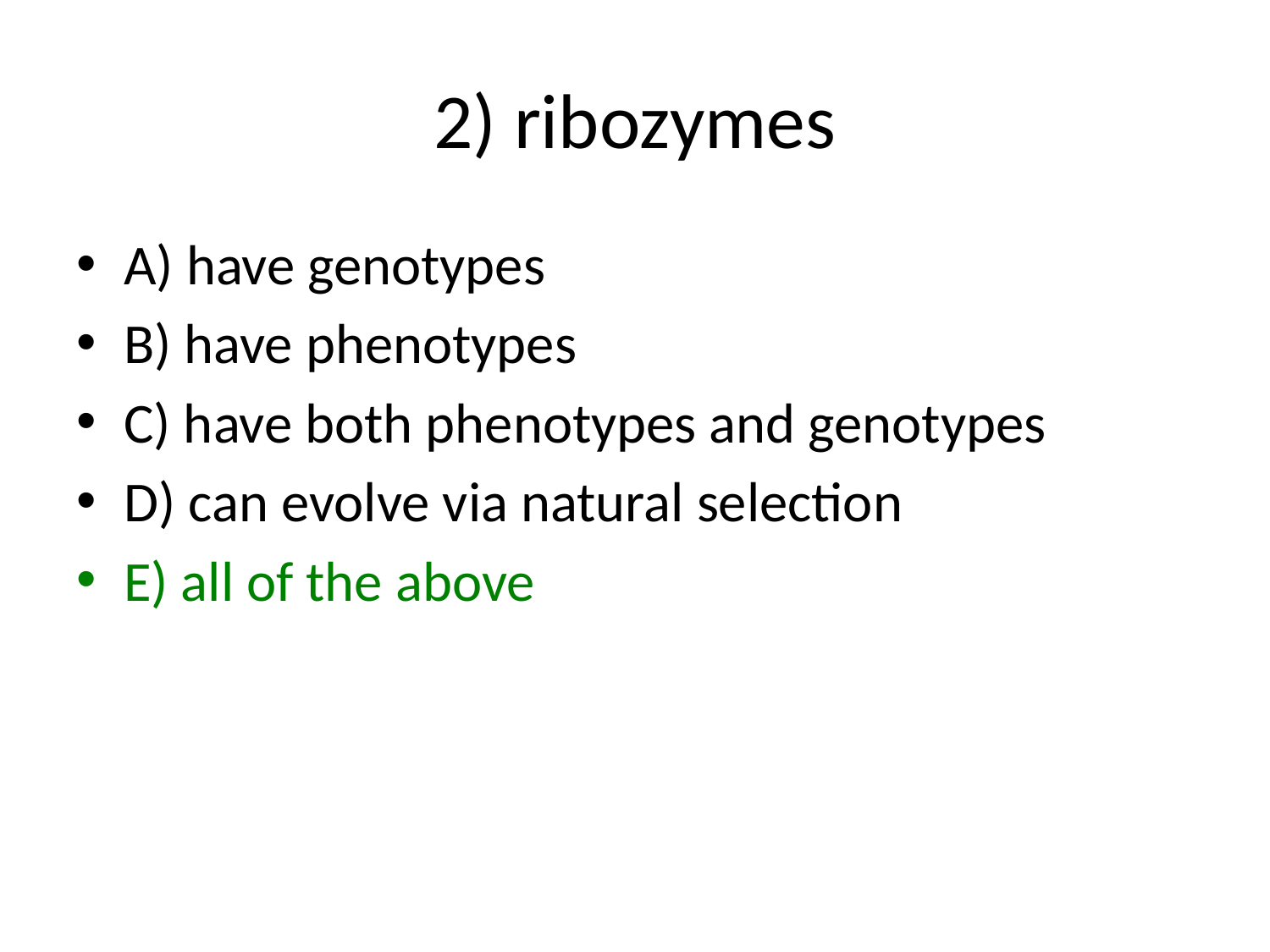

# 2) ribozymes
A) have genotypes
B) have phenotypes
C) have both phenotypes and genotypes
D) can evolve via natural selection
E) all of the above